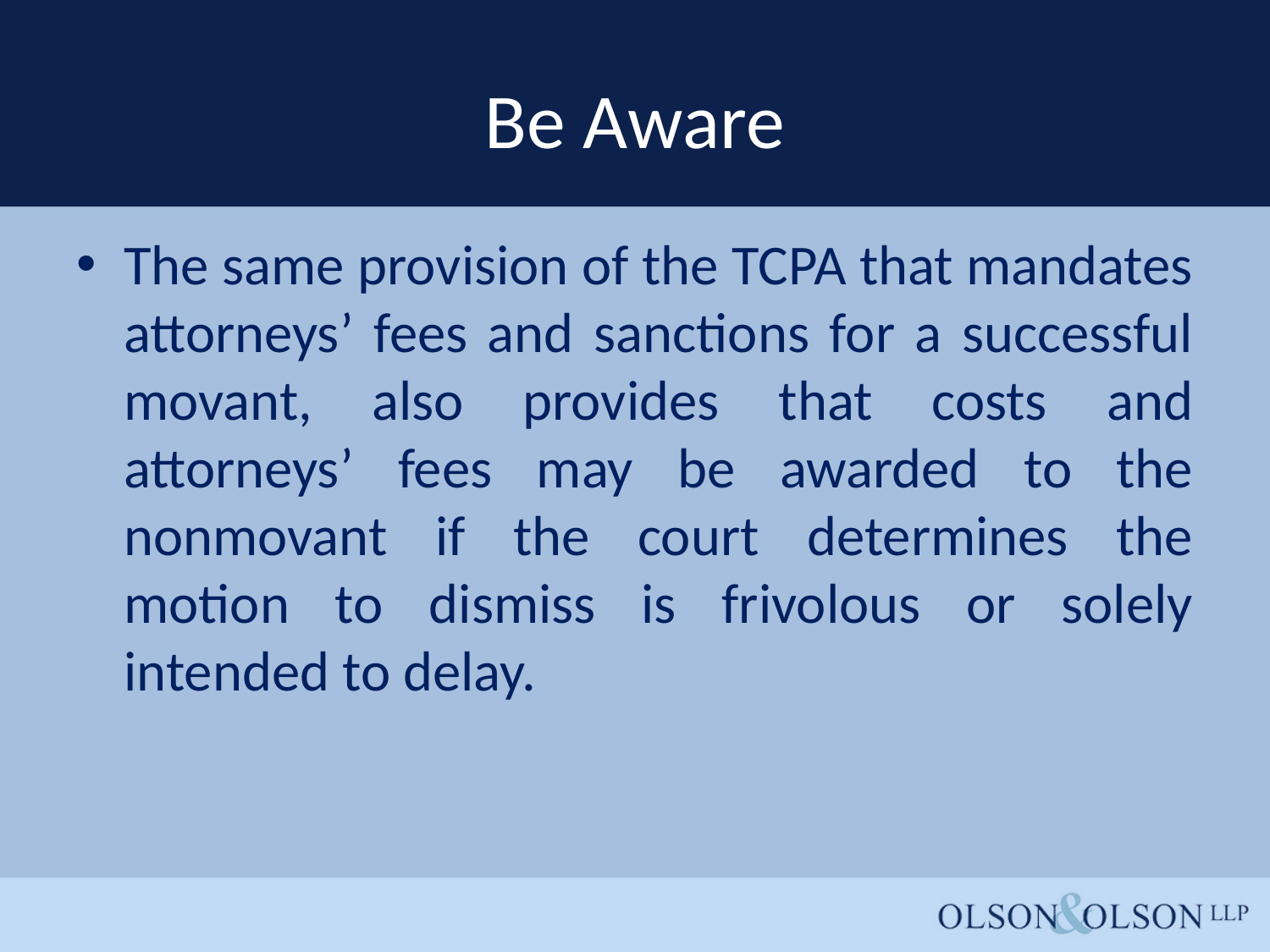

# Be Aware
The same provision of the TCPA that mandates attorneys’ fees and sanctions for a successful movant, also provides that costs and attorneys’ fees may be awarded to the nonmovant if the court determines the motion to dismiss is frivolous or solely intended to delay.